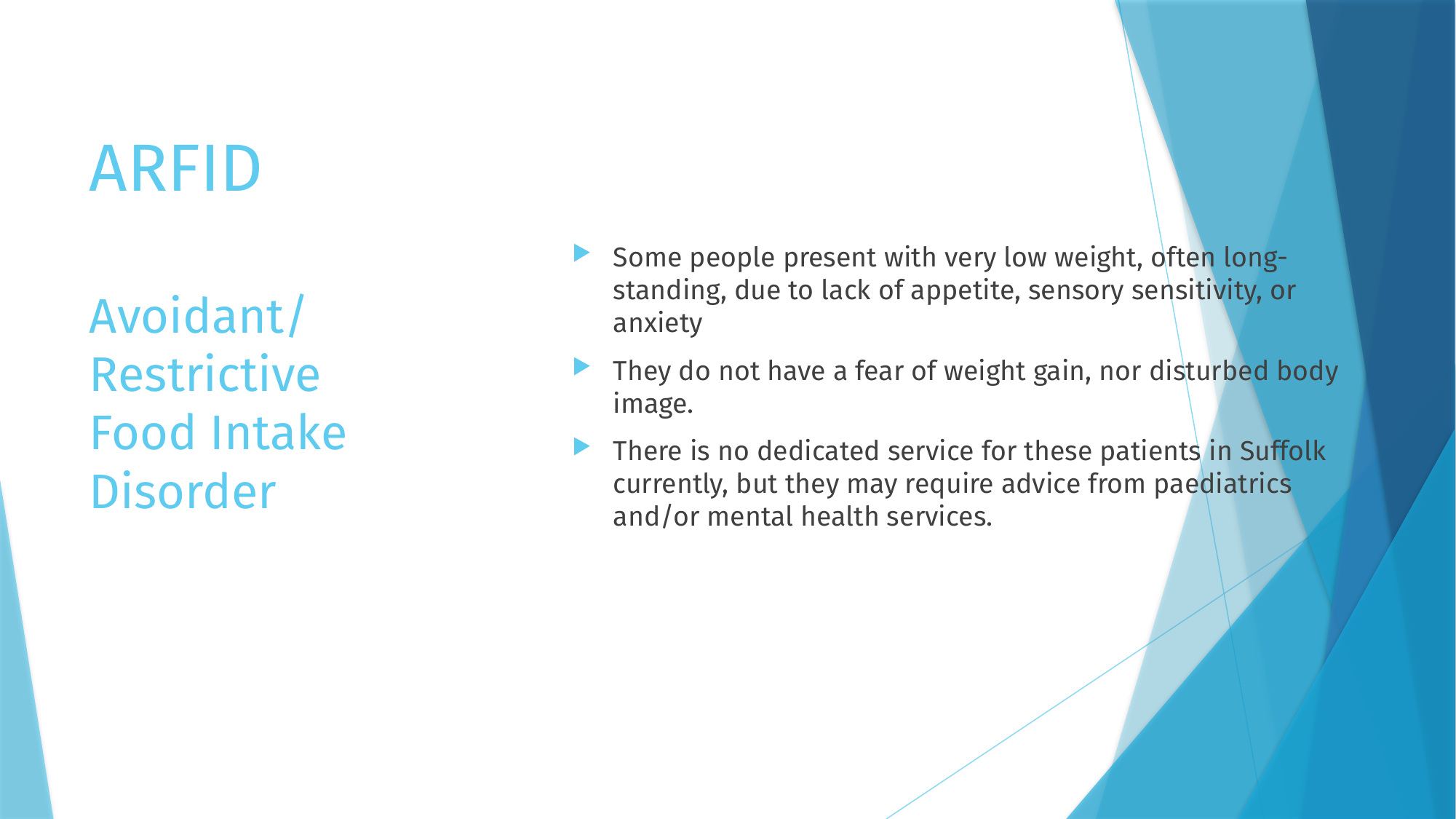

# ARFID Avoidant/ Restrictive Food Intake Disorder
Some people present with very low weight, often long-standing, due to lack of appetite, sensory sensitivity, or anxiety
They do not have a fear of weight gain, nor disturbed body image.
There is no dedicated service for these patients in Suffolk currently, but they may require advice from paediatrics and/or mental health services.